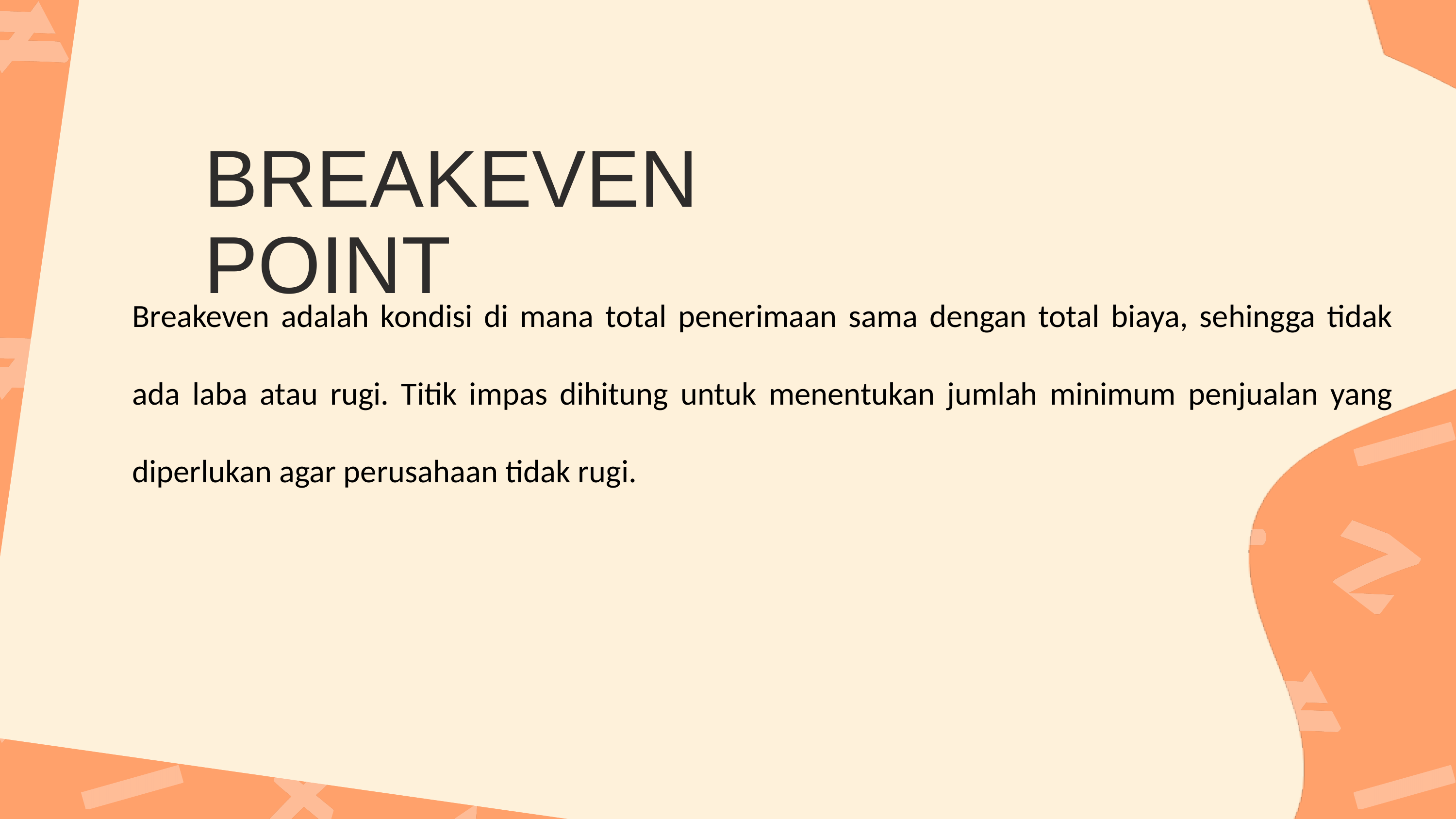

BREAKEVEN POINT
Breakeven adalah kondisi di mana total penerimaan sama dengan total biaya, sehingga tidak ada laba atau rugi. Titik impas dihitung untuk menentukan jumlah minimum penjualan yang diperlukan agar perusahaan tidak rugi.